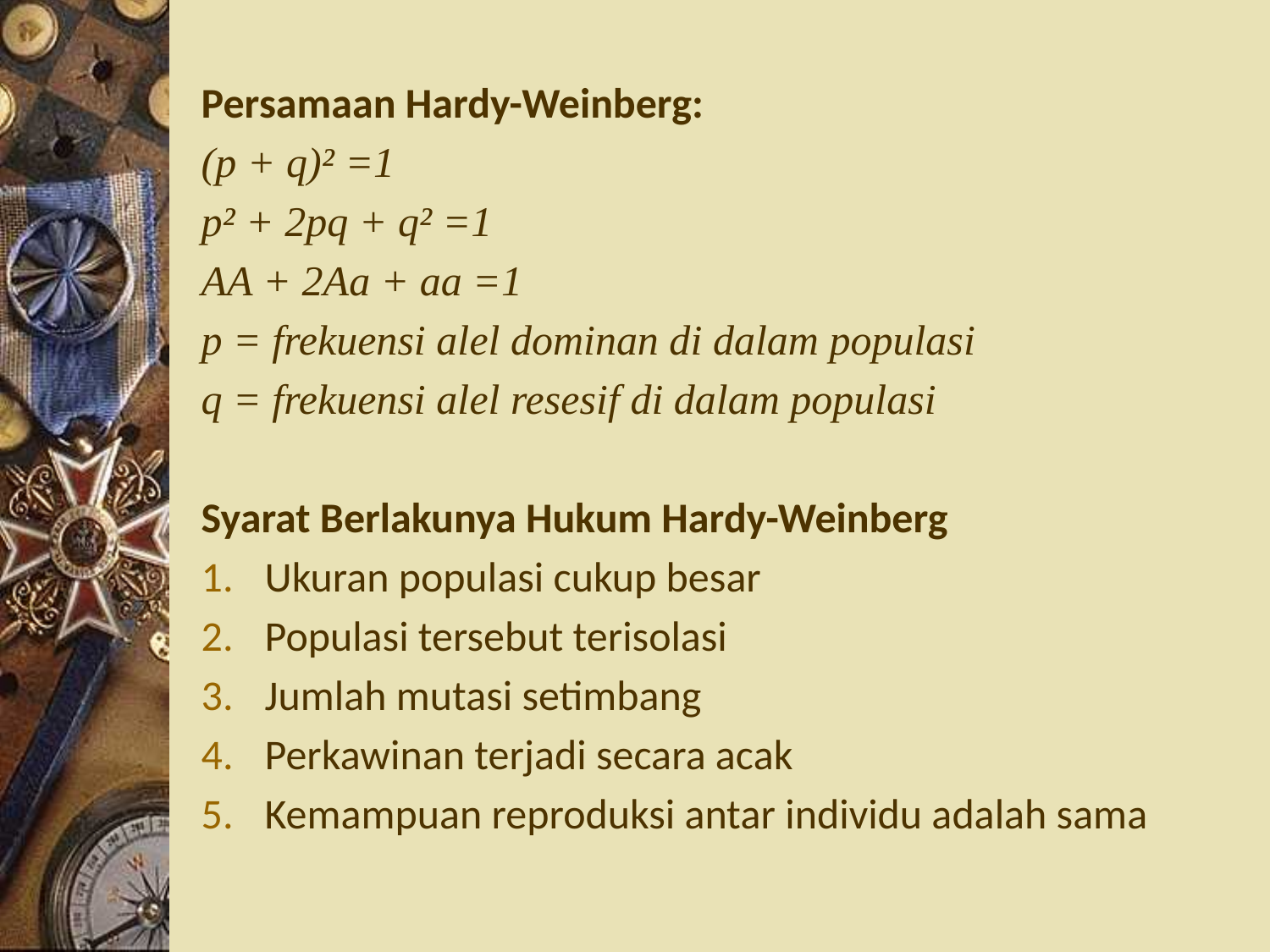

Persamaan Hardy-Weinberg:
(p + q)² =1
p² + 2pq + q² =1
AA + 2Aa + aa =1
p = frekuensi alel dominan di dalam populasi
q = frekuensi alel resesif di dalam populasi

Syarat Berlakunya Hukum Hardy-Weinberg
Ukuran populasi cukup besar
Populasi tersebut terisolasi
Jumlah mutasi setimbang
Perkawinan terjadi secara acak
Kemampuan reproduksi antar individu adalah sama